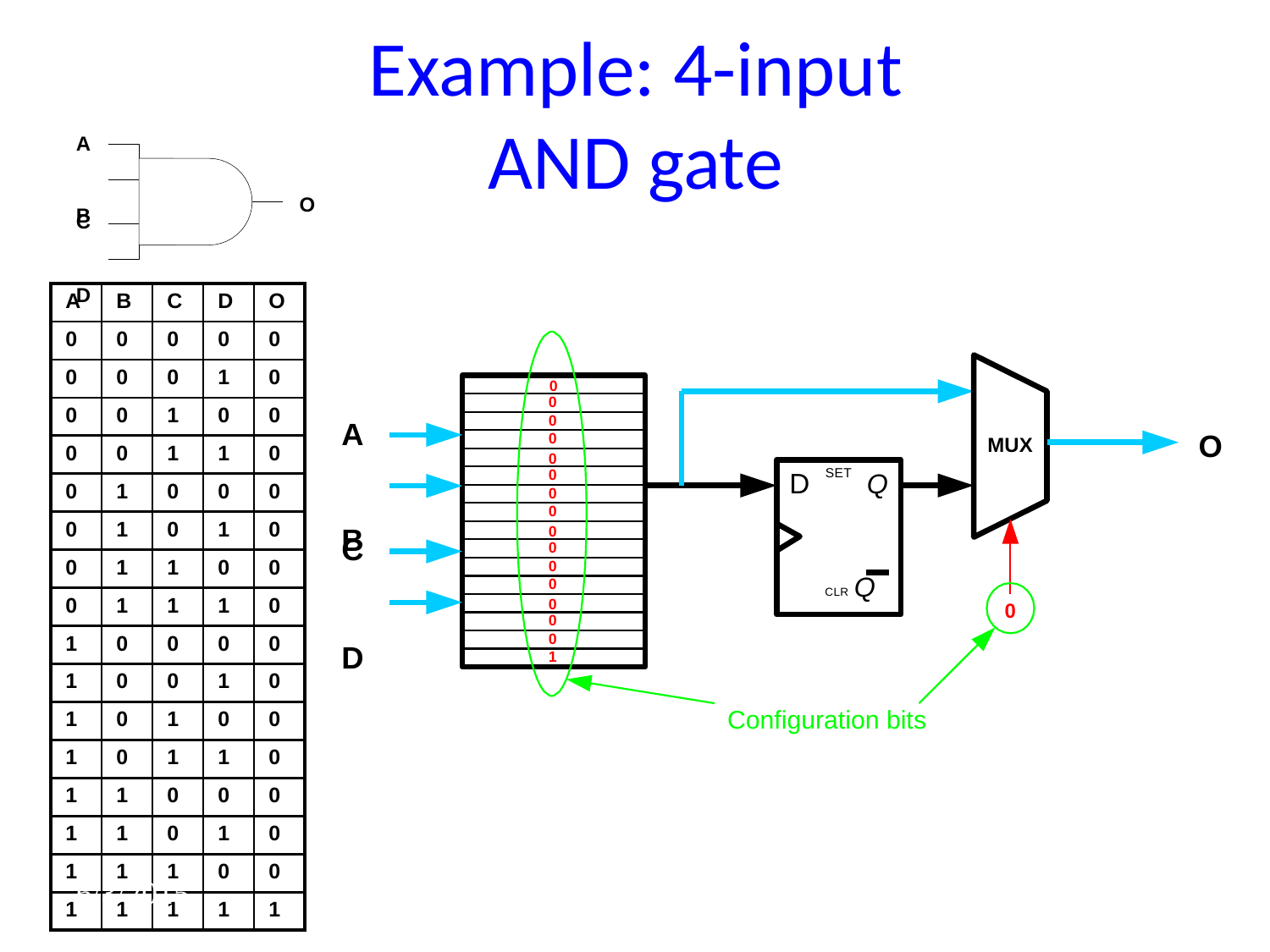

# Example: 4-input AND gate
A  B

O
C  D

| A | B | C | D | O |
| --- | --- | --- | --- | --- |
| 0 | 0 | 0 | 0 | 0 |
| 0 | 0 | 0 | 1 | 0 |
| 0 | 0 | 1 | 0 | 0 |
| 0 | 0 | 1 | 1 | 0 |
| 0 | 1 | 0 | 0 | 0 |
| 0 | 1 | 0 | 1 | 0 |
| 0 | 1 | 1 | 0 | 0 |
| 0 | 1 | 1 | 1 | 0 |
| 1 | 0 | 0 | 0 | 0 |
| 1 | 0 | 0 | 1 | 0 |
| 1 | 0 | 1 | 0 | 0 |
| 1 | 0 | 1 | 1 | 0 |
| 1 | 1 | 0 | 0 | 0 |
| 1 | 1 | 0 | 1 | 0 |
| 1 | 1 | 1 | 0 | 0 |
| 1 | 1 | 1 | 1 | 1 |

0

0

A  B
0

O
0
MUX

0

SET
0
D
Q

0

0

C  D

0

0

0

CLR Q
0

0

0

0

0
1

Configuration bits
6/3/2015